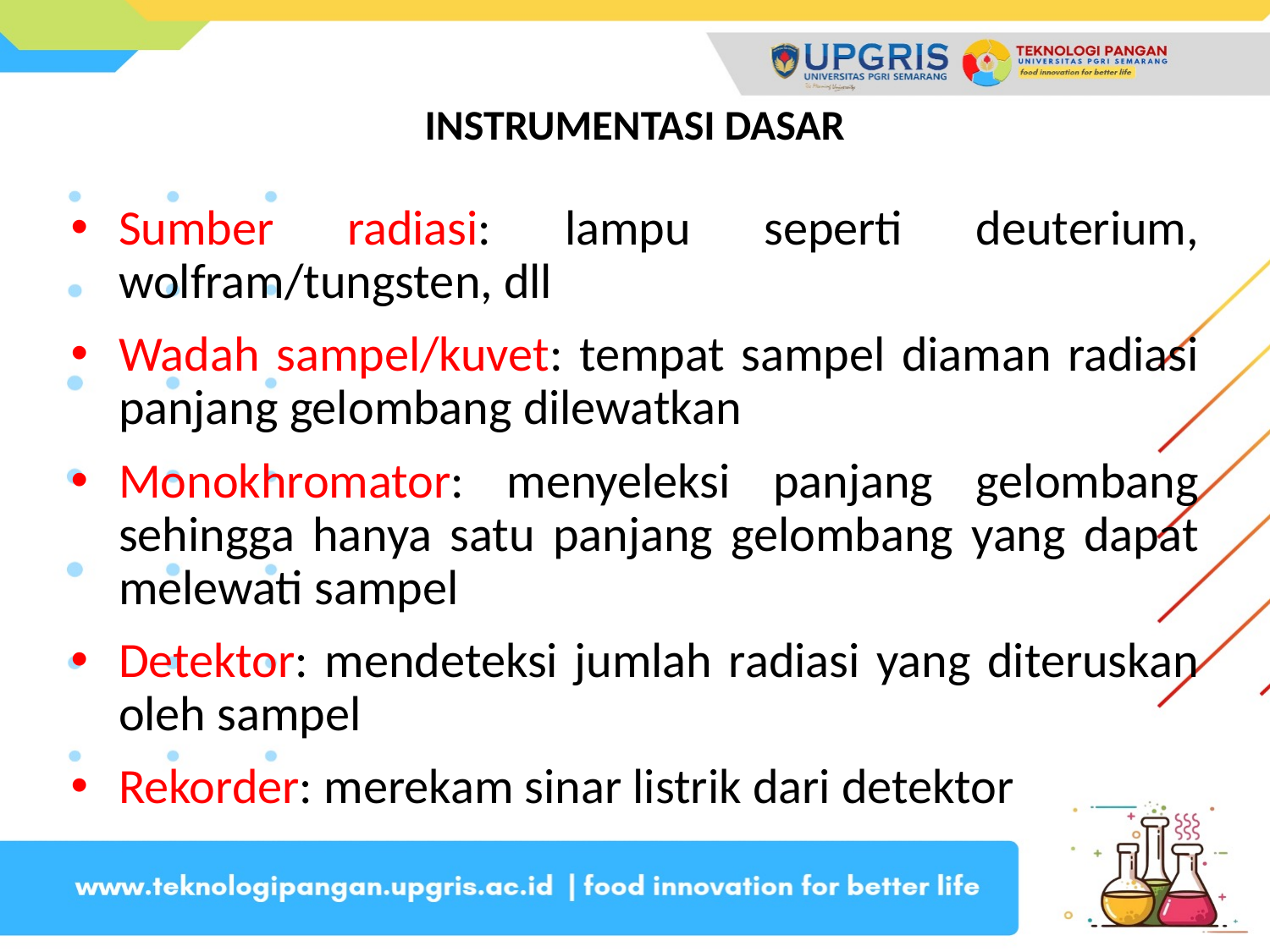

# INSTRUMENTASI DASAR
Sumber radiasi: lampu seperti deuterium, wolfram/tungsten, dll
Wadah sampel/kuvet: tempat sampel diaman radiasi panjang gelombang dilewatkan
Monokhromator: menyeleksi panjang gelombang sehingga hanya satu panjang gelombang yang dapat melewati sampel
Detektor: mendeteksi jumlah radiasi yang diteruskan oleh sampel
Rekorder: merekam sinar listrik dari detektor